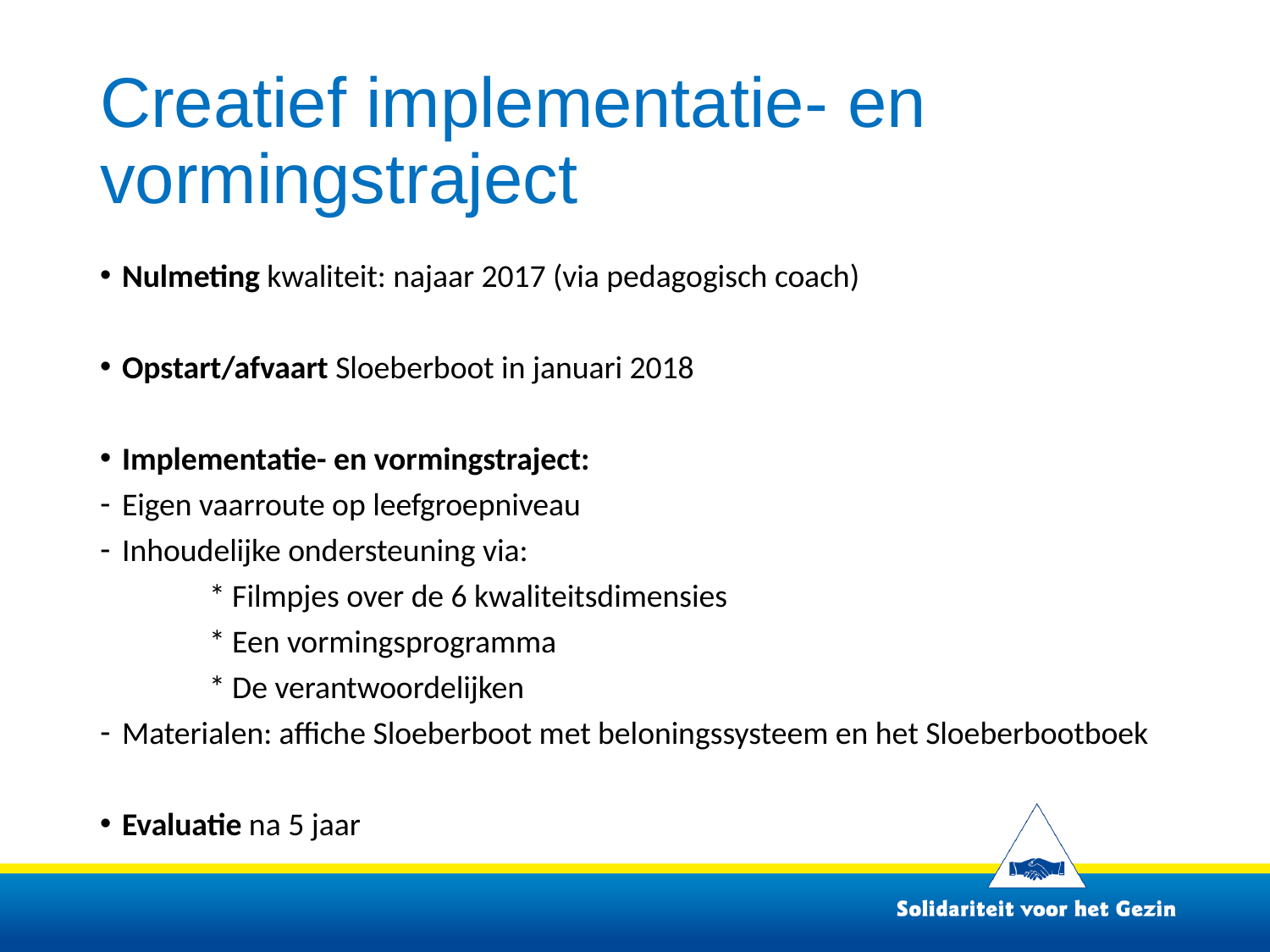

# Creatief implementatie- en vormingstraject
Nulmeting kwaliteit: najaar 2017 (via pedagogisch coach)

Opstart/afvaart Sloeberboot in januari 2018

Implementatie- en vormingstraject:
Eigen vaarroute op leefgroepniveau
Inhoudelijke ondersteuning via:
	* Filmpjes over de 6 kwaliteitsdimensies
	* Een vormingsprogramma
	* De verantwoordelijken
Materialen: affiche Sloeberboot met beloningssysteem en het Sloeberbootboek

Evaluatie na 5 jaar